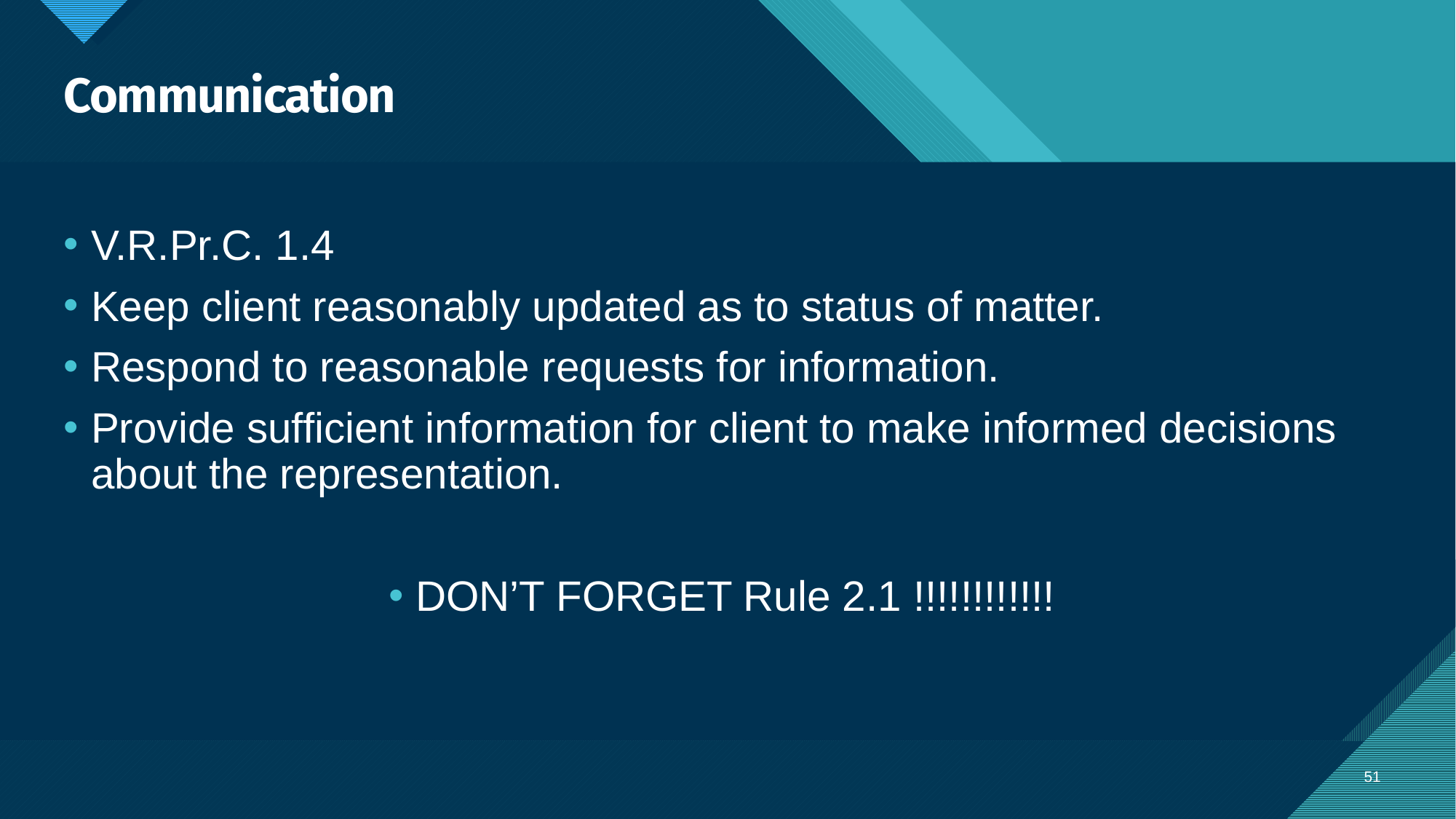

# Communication
V.R.Pr.C. 1.4
Keep client reasonably updated as to status of matter.
Respond to reasonable requests for information.
Provide sufficient information for client to make informed decisions about the representation.

DON’T FORGET Rule 2.1 !!!!!!!!!!!!
51